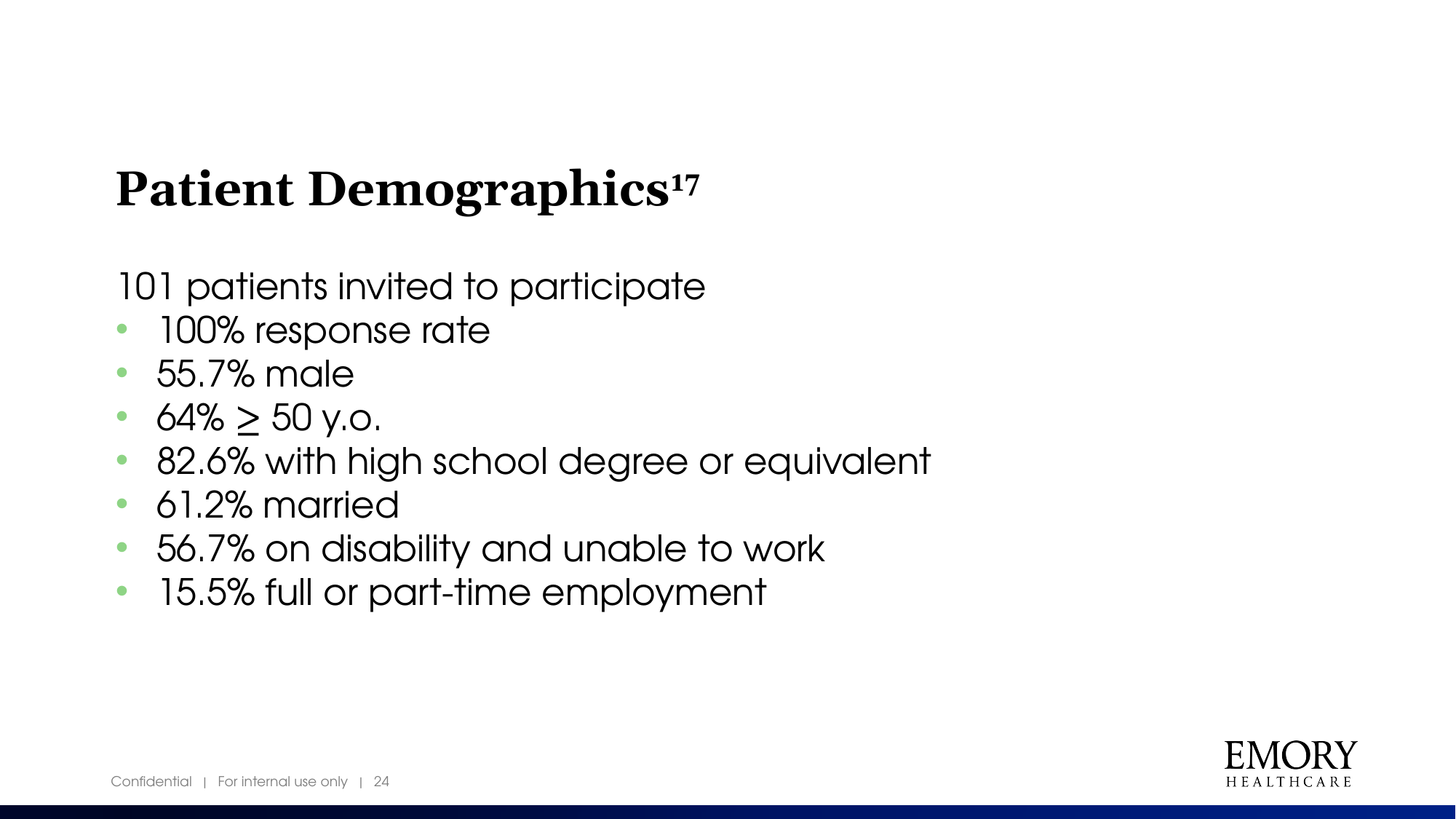

# Patient Demographics17
101 patients invited to participate
100% response rate
55.7% male
64% ≥ 50 y.o.
82.6% with high school degree or equivalent
61.2% married
56.7% on disability and unable to work
15.5% full or part-time employment